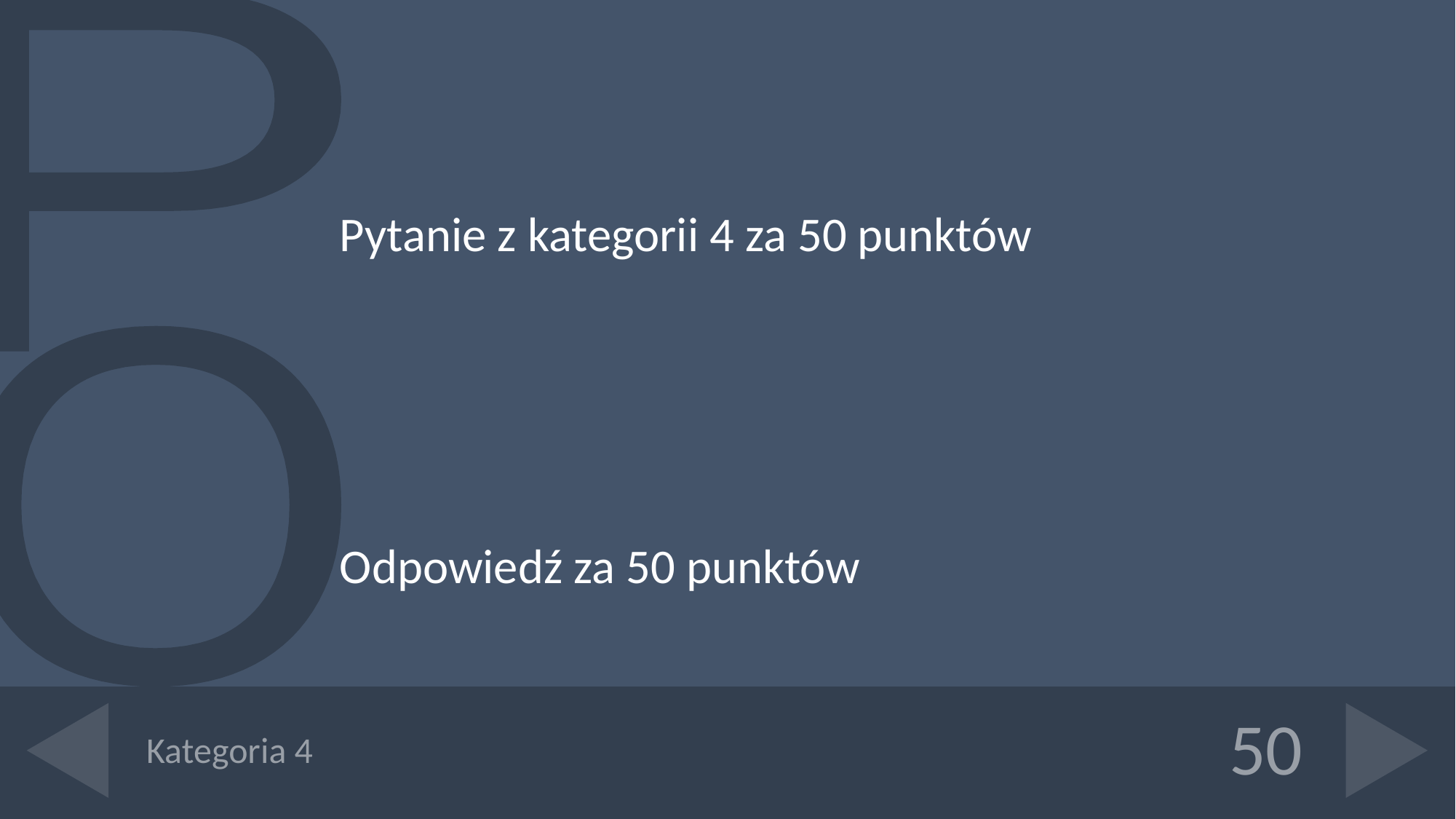

Pytanie z kategorii 4 za 50 punktów
Odpowiedź za 50 punktów
# Kategoria 4
50